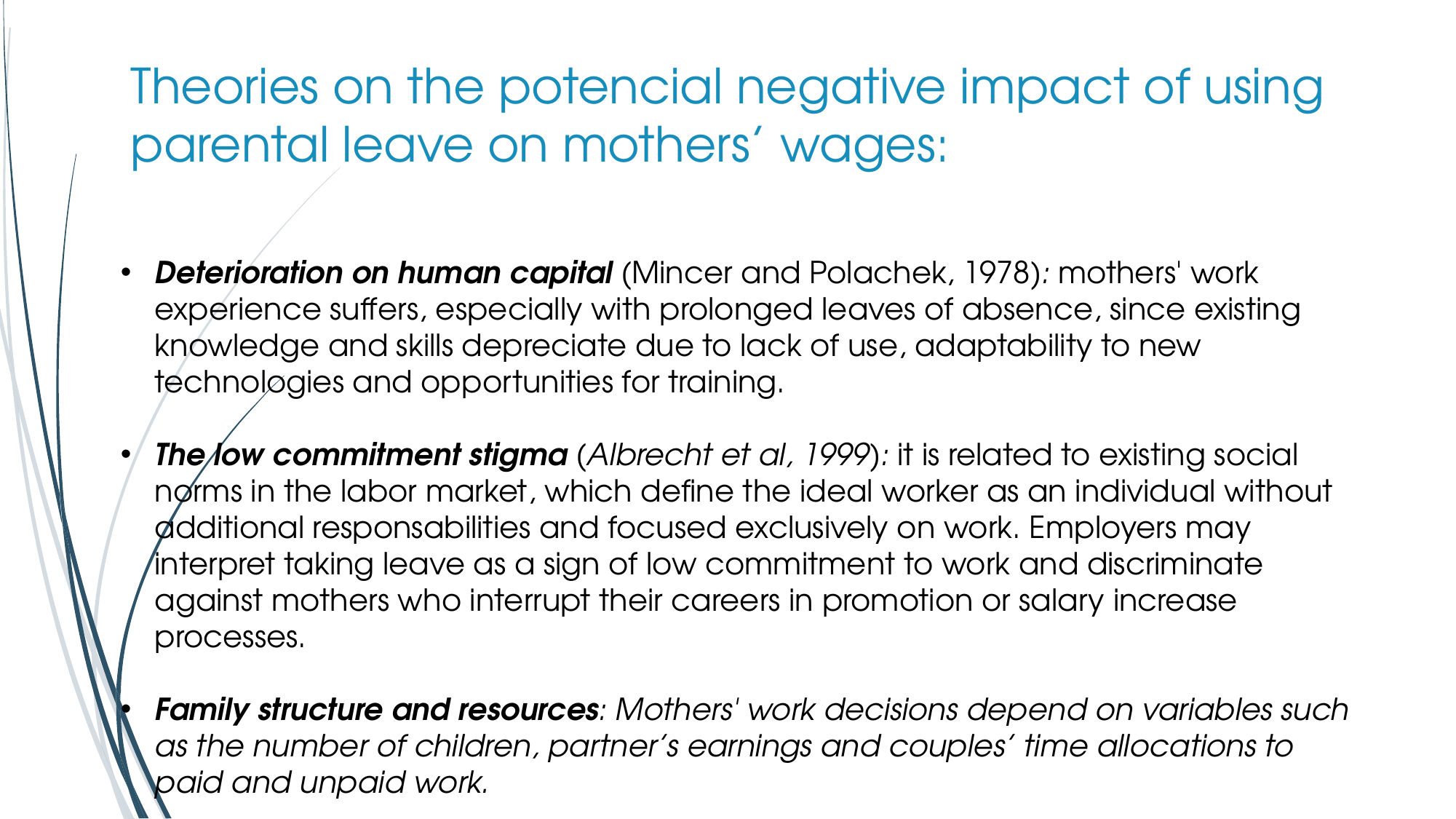

Theories on the potencial negative impact of using parental leave on mothers’ wages:
Deterioration on human capital (Mincer and Polachek, 1978): mothers' work experience suffers, especially with prolonged leaves of absence, since existing knowledge and skills depreciate due to lack of use, adaptability to new technologies and opportunities for training.

The low commitment stigma (Albrecht et al, 1999): it is related to existing social norms in the labor market, which define the ideal worker as an individual without additional responsabilities and focused exclusively on work. Employers may interpret taking leave as a sign of low commitment to work and discriminate against mothers who interrupt their careers in promotion or salary increase processes.

Family structure and resources: Mothers' work decisions depend on variables such as the number of children, partner’s earnings and couples’ time allocations to paid and unpaid work.